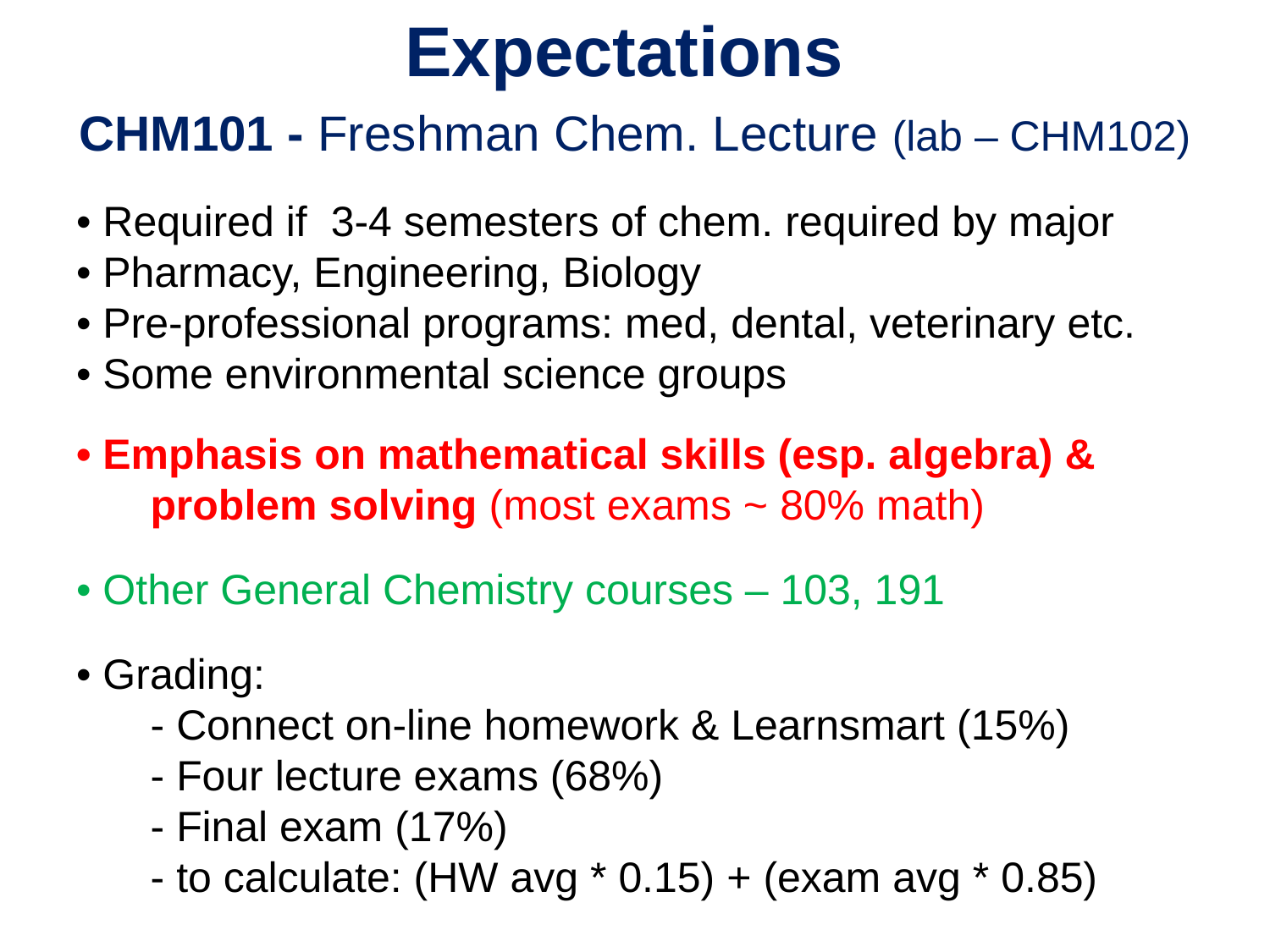

Expectations
CHM101 - Freshman Chem. Lecture (lab – CHM102)

• Required if  3-4 semesters of chem. required by major
• Pharmacy, Engineering, Biology
• Pre-professional programs: med, dental, veterinary etc.
• Some environmental science groups

• Emphasis on mathematical skills (esp. algebra) & problem solving (most exams ~ 80% math)

• Other General Chemistry courses – 103, 191

• Grading:
	- Connect on-line homework & Learnsmart (15%)
	- Four lecture exams (68%)
	- Final exam (17%)
	- to calculate: (HW avg * 0.15) + (exam avg * 0.85)